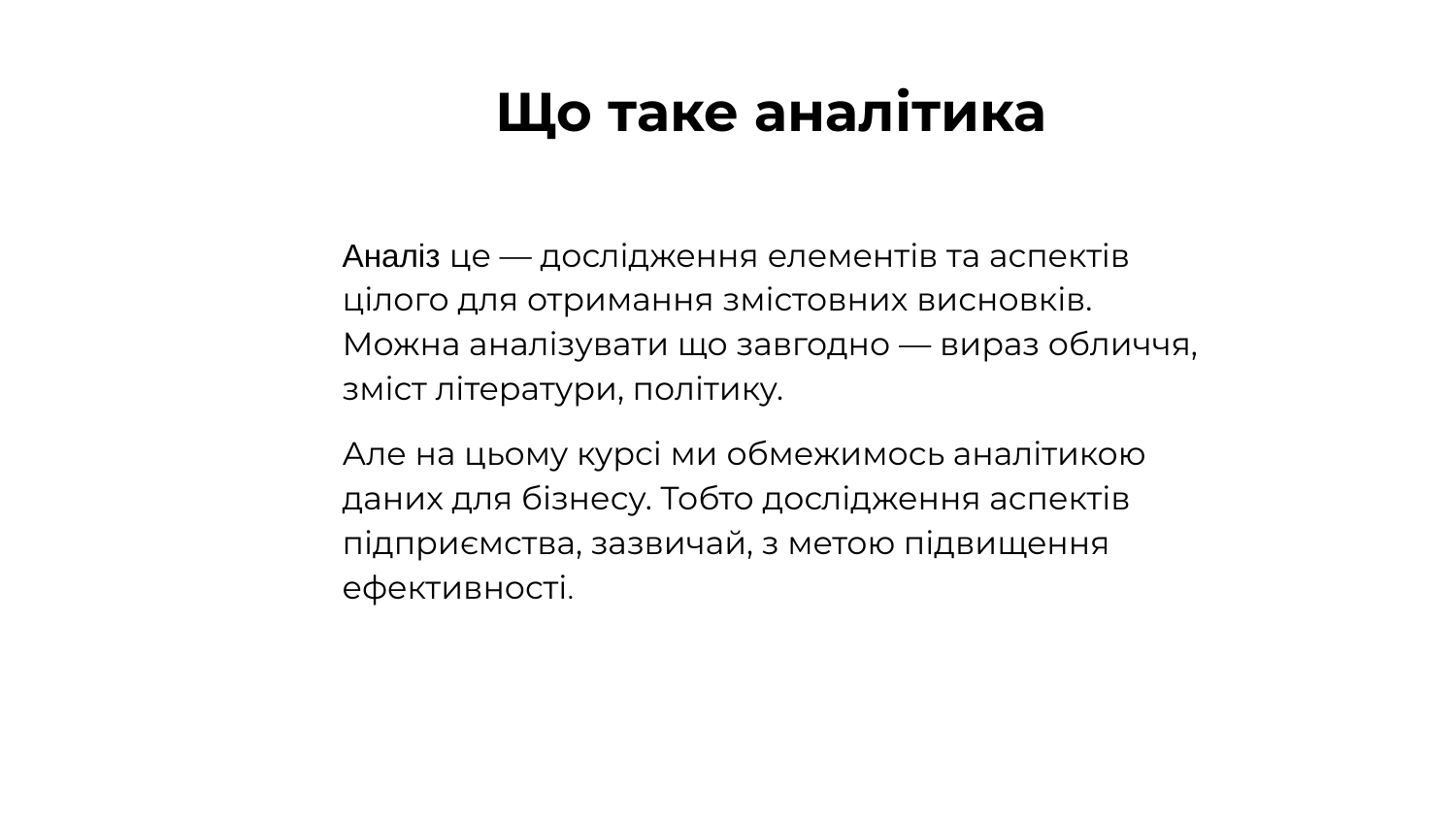

Що таке аналітика
Аналіз це — дослідження елементів та аспектів цілого для отримання змістовних висновків. Можна аналізувати що завгодно — вираз обличчя, зміст літератури, політику.
Але на цьому курсі ми обмежимось аналітикою даних для бізнесу. Тобто дослідження аспектів підприємства, зазвичай, з метою підвищення ефективності.